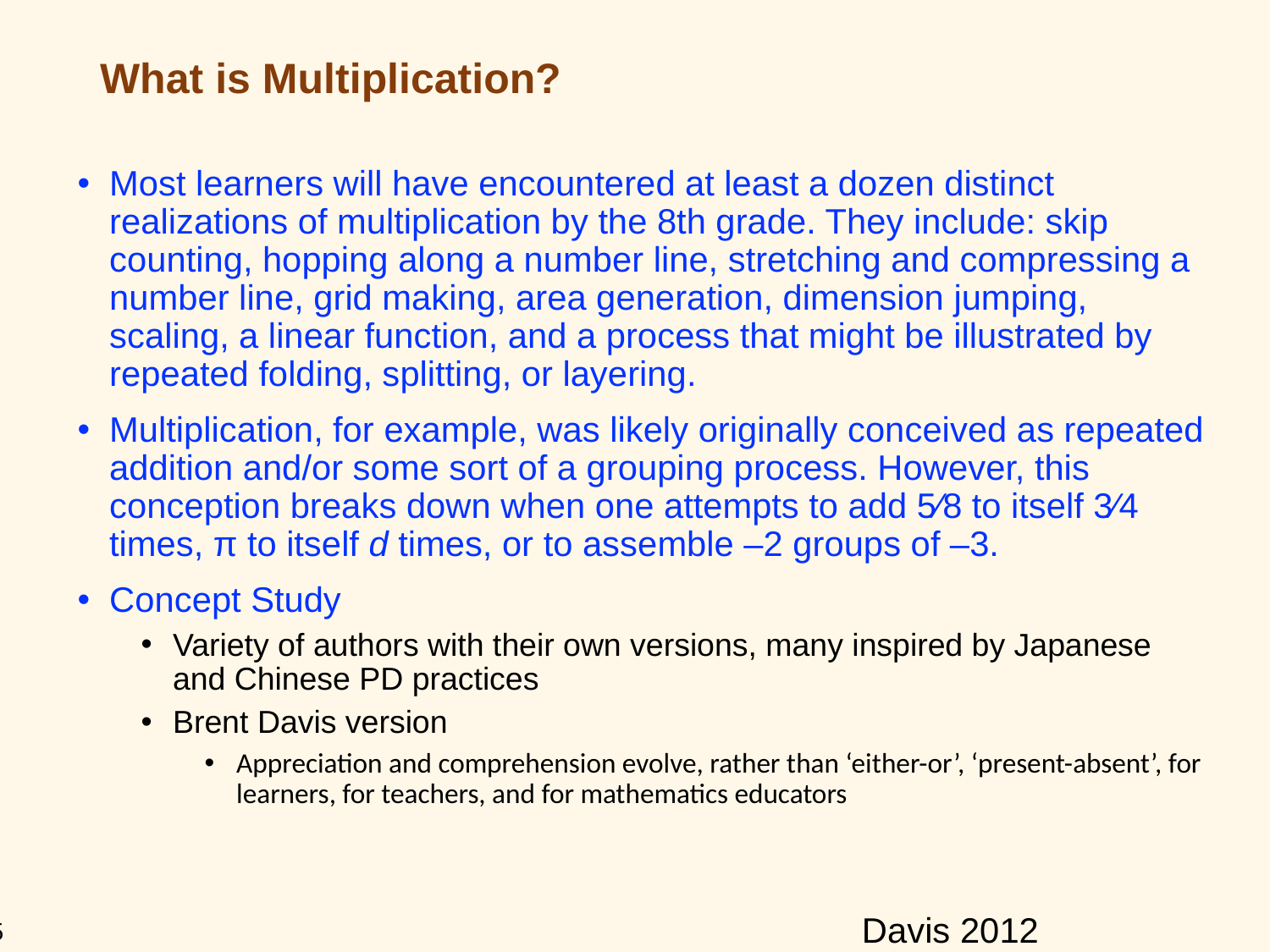

# What is Multiplication?
Most learners will have encountered at least a dozen distinct realizations of multiplication by the 8th grade. They include: skip counting, hopping along a number line, stretching and compressing a number line, grid making, area generation, dimension jumping, scaling, a linear function, and a process that might be illustrated by repeated folding, splitting, or layering.
Multiplication, for example, was likely originally conceived as repeated addition and/or some sort of a grouping process. However, this conception breaks down when one attempts to add 5⁄8 to itself 3⁄4 times, π to itself d times, or to assemble –2 groups of –3.
Concept Study
Variety of authors with their own versions, many inspired by Japanese and Chinese PD practices
Brent Davis version
Appreciation and comprehension evolve, rather than ‘either-or’, ‘present-absent’, for learners, for teachers, and for mathematics educators
Davis 2012